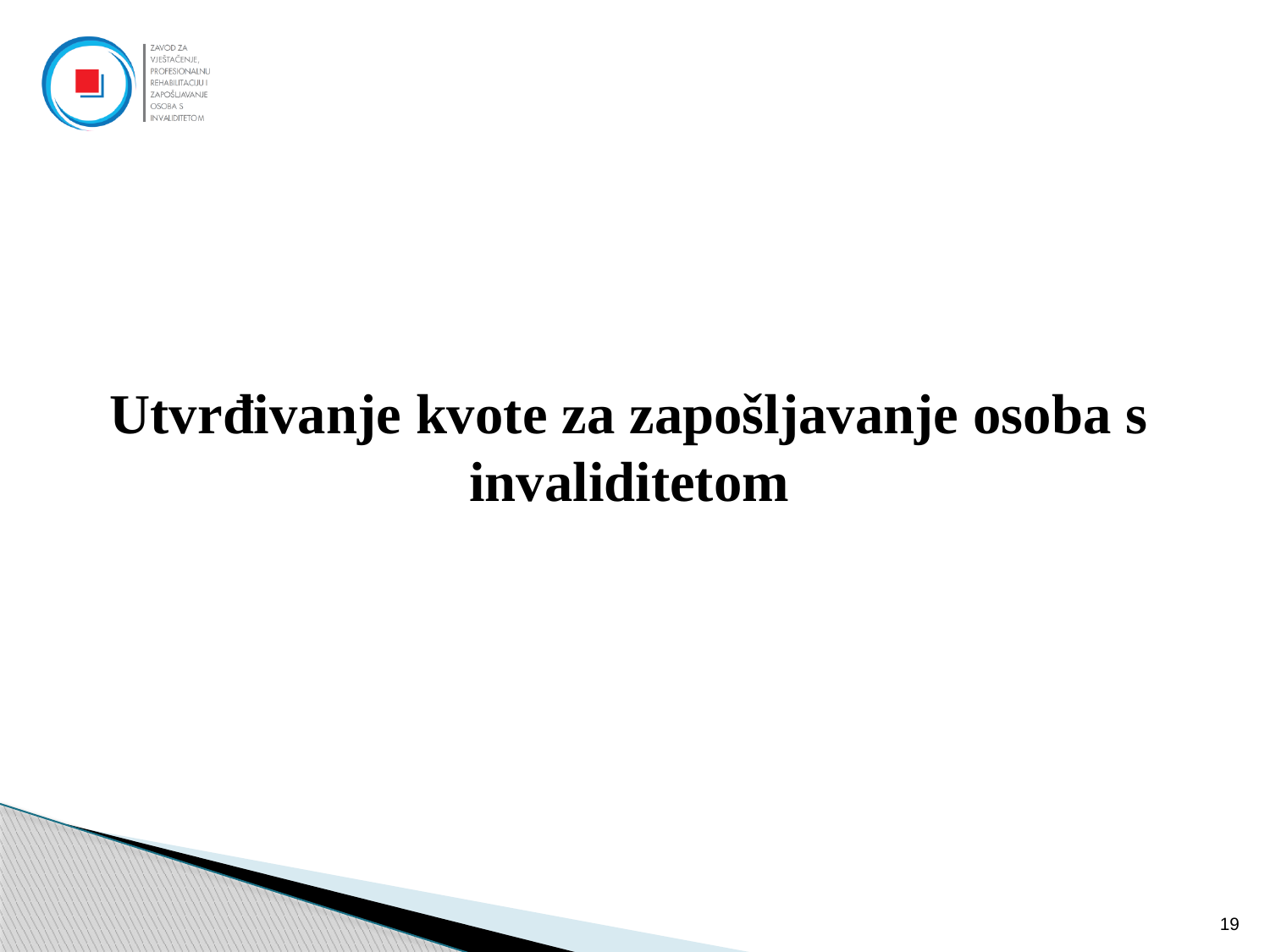

# Utvrđivanje kvote za zapošljavanje osoba s invaliditetom
19